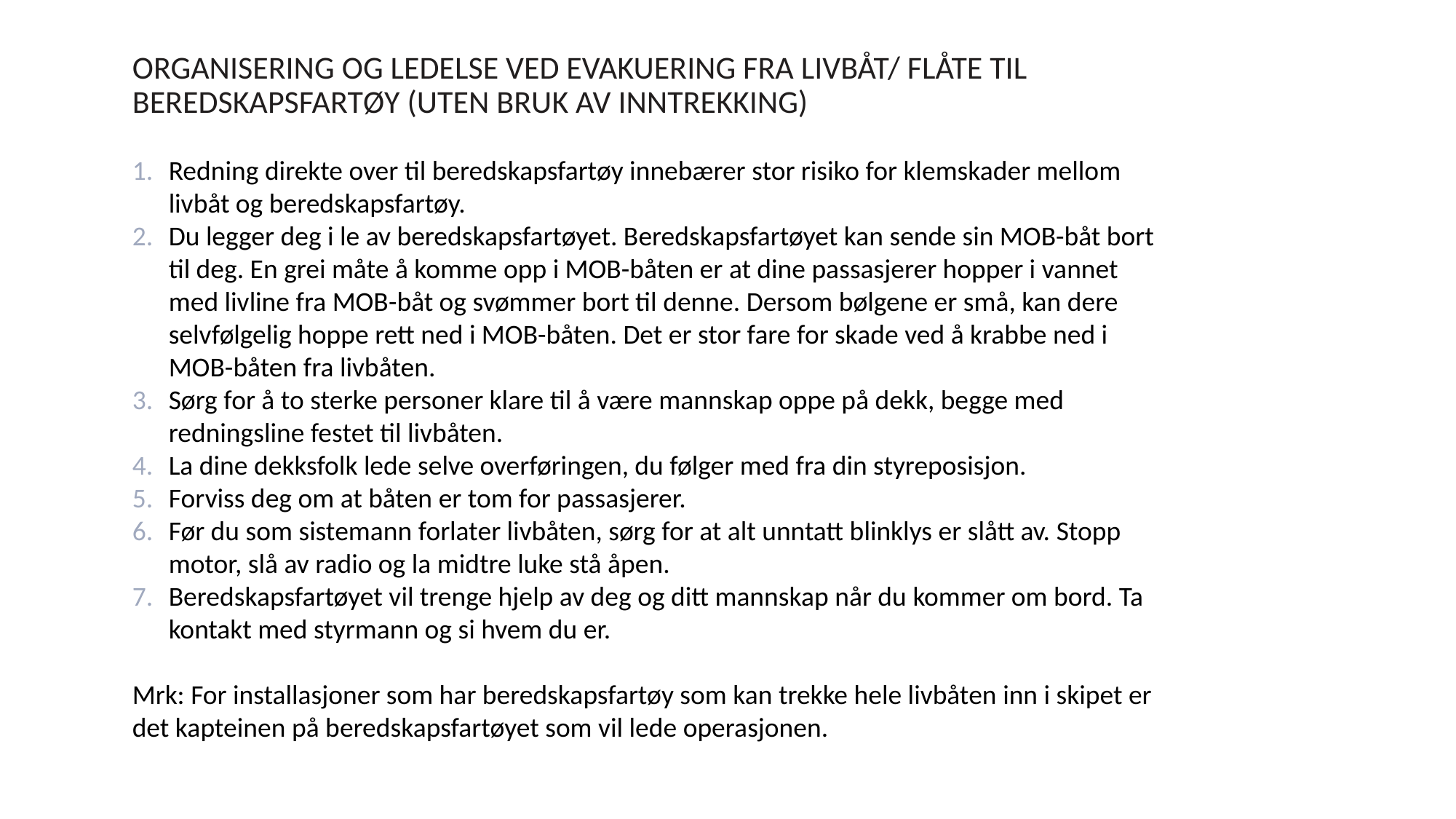

# ORGANISERING OG LEDELSE VED EVAKUERING FRA LIVBÅT/ FLÅTE TIL BEREDSKAPSFARTØY (UTEN BRUK AV INNTREKKING)
Redning direkte over til beredskapsfartøy innebærer stor risiko for klemskader mellom livbåt og beredskapsfartøy.
Du legger deg i le av beredskapsfartøyet. Beredskapsfartøyet kan sende sin MOB-båt bort til deg. En grei måte å komme opp i MOB-båten er at dine passasjerer hopper i vannet med livline fra MOB-båt og svømmer bort til denne. Dersom bølgene er små, kan dere selvfølgelig hoppe rett ned i MOB-båten. Det er stor fare for skade ved å krabbe ned i MOB-båten fra livbåten.
Sørg for å to sterke personer klare til å være mannskap oppe på dekk, begge med redningsline festet til livbåten.
La dine dekksfolk lede selve overføringen, du følger med fra din styreposisjon.
Forviss deg om at båten er tom for passasjerer.
Før du som sistemann forlater livbåten, sørg for at alt unntatt blinklys er slått av. Stopp motor, slå av radio og la midtre luke stå åpen.
Beredskapsfartøyet vil trenge hjelp av deg og ditt mannskap når du kommer om bord. Ta kontakt med styrmann og si hvem du er.

Mrk: For installasjoner som har beredskapsfartøy som kan trekke hele livbåten inn i skipet er det kapteinen på beredskapsfartøyet som vil lede operasjonen.